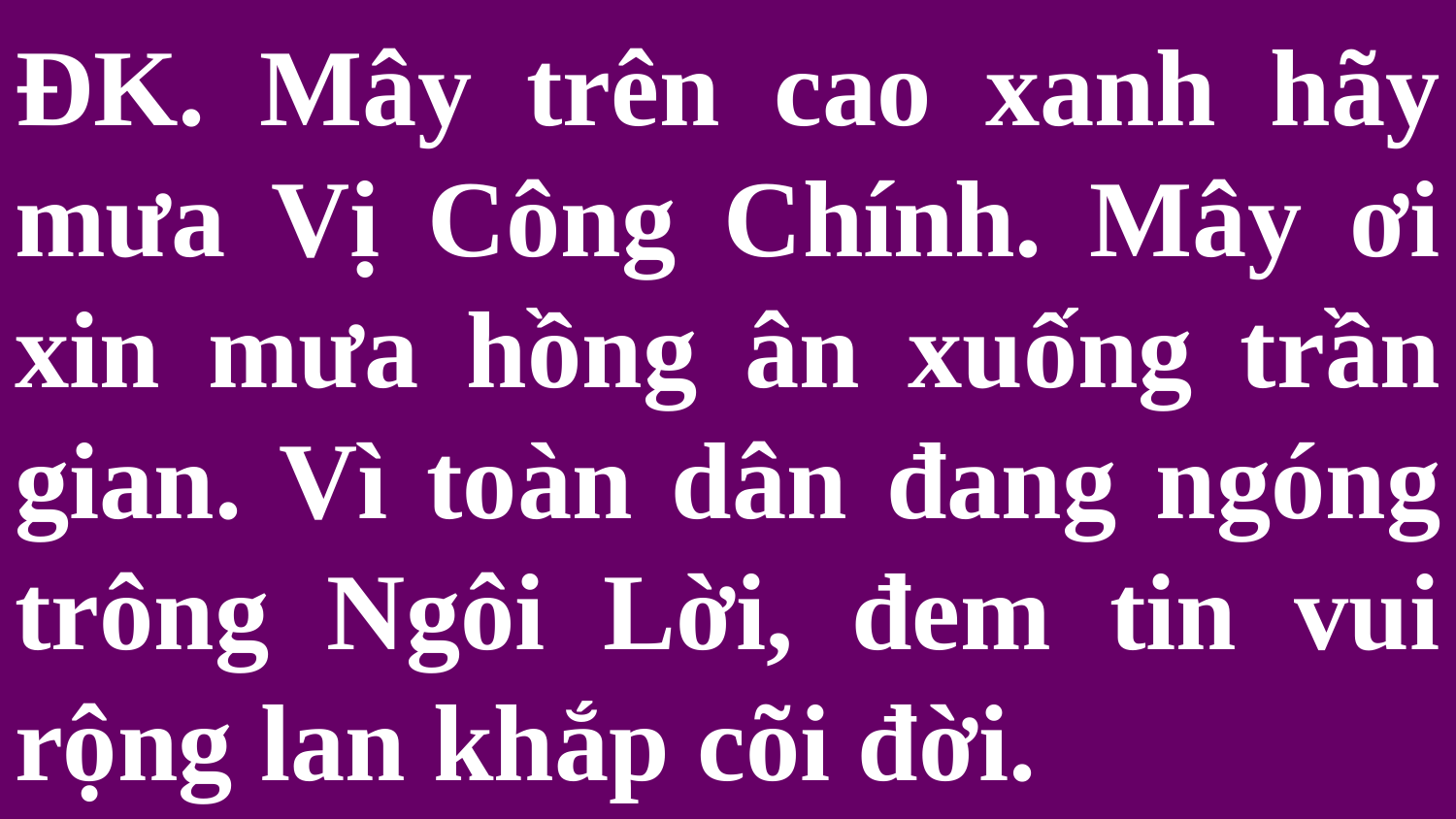

# ĐK. Mây trên cao xanh hãy mưa Vị Công Chính. Mây ơi xin mưa hồng ân xuống trần gian. Vì toàn dân đang ngóng trông Ngôi Lời, đem tin vui rộng lan khắp cõi đời.